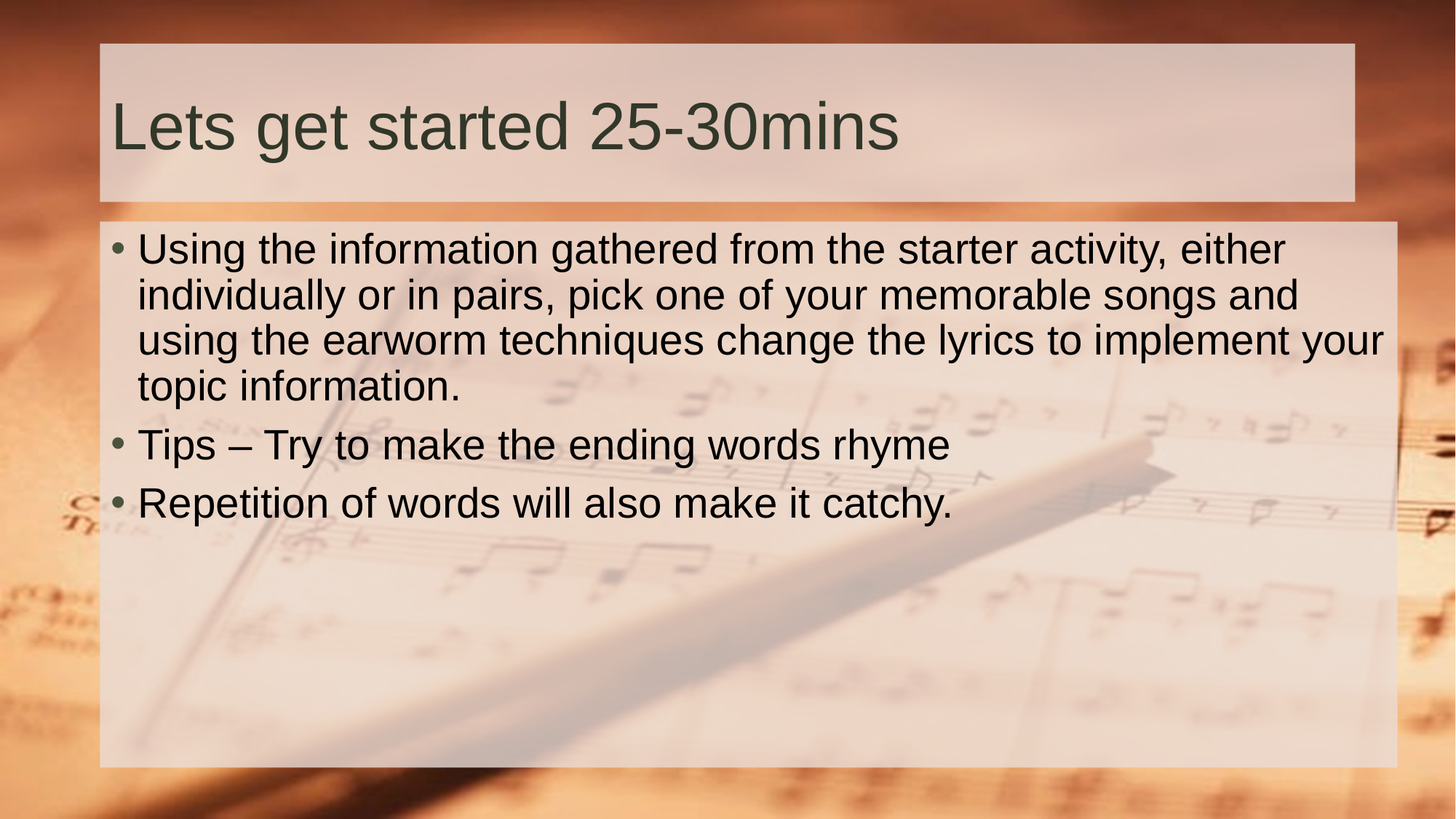

# Lets get started 25-30mins
Using the information gathered from the starter activity, either individually or in pairs, pick one of your memorable songs and using the earworm techniques change the lyrics to implement your topic information.
Tips – Try to make the ending words rhyme
Repetition of words will also make it catchy.